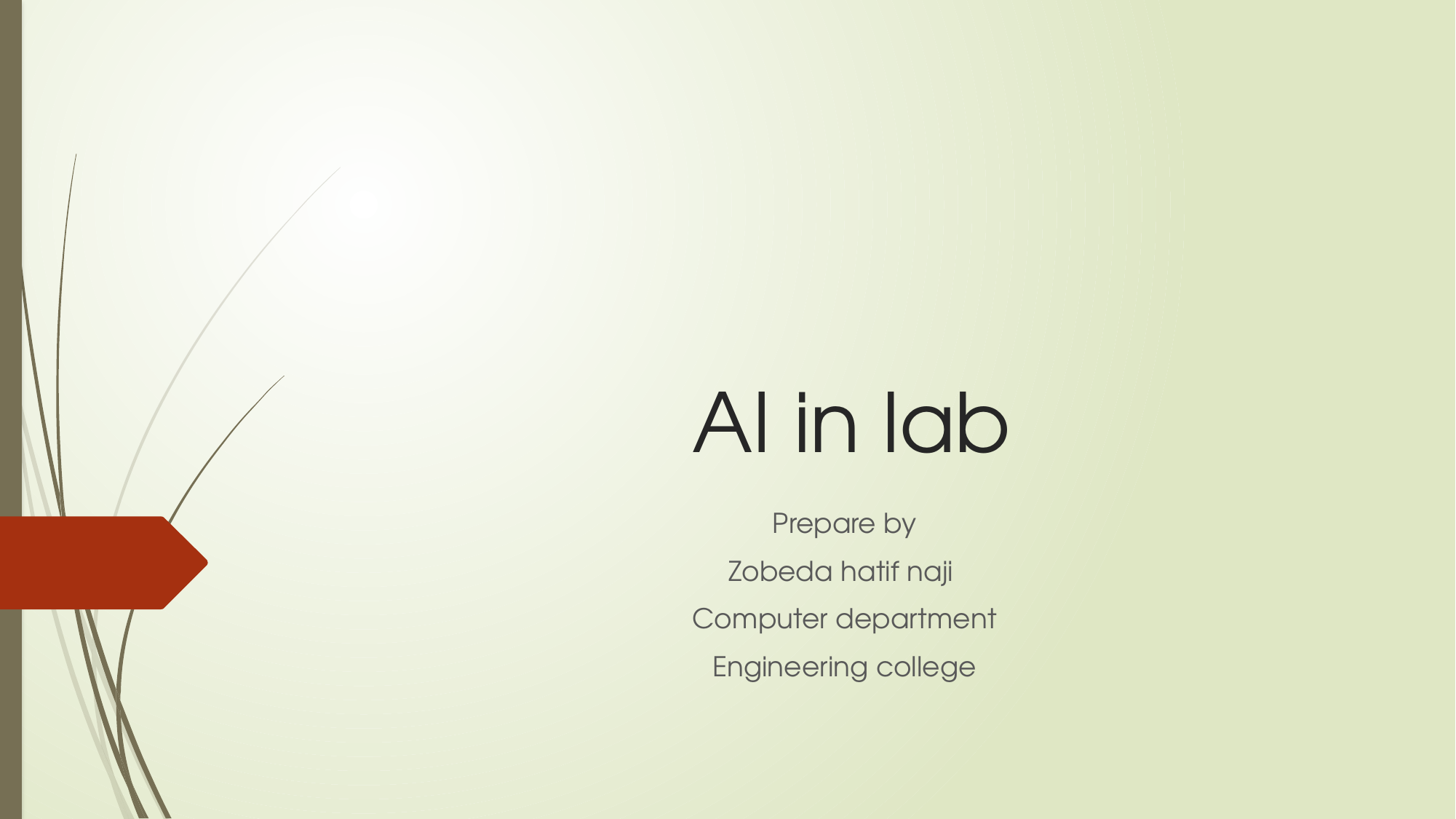

# AI in lab
Prepare by
Zobeda hatif naji
Computer department
Engineering college